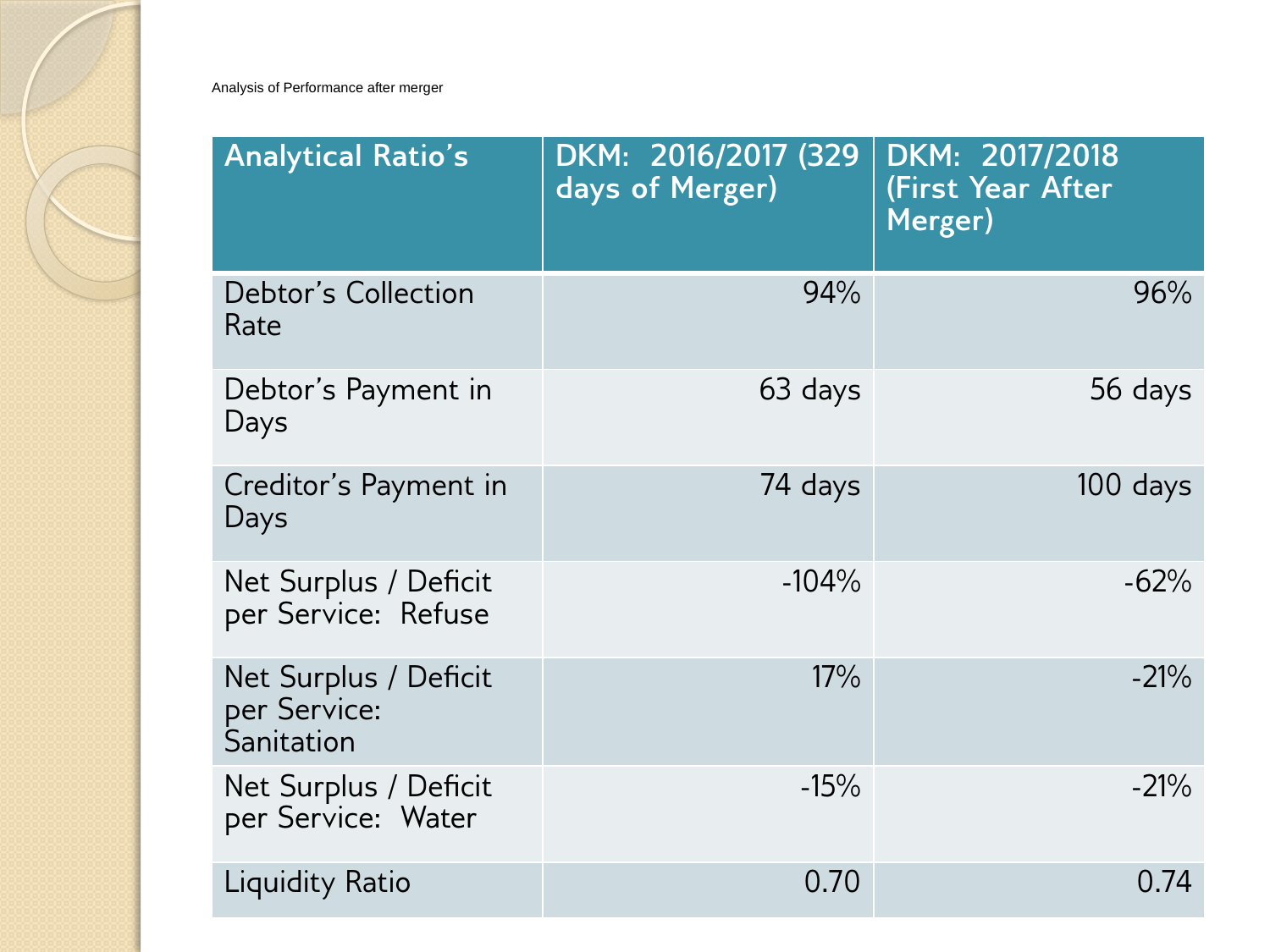

# Analysis of Performance after merger
| Analytical Ratio’s | DKM: 2016/2017 (329 days of Merger) | DKM: 2017/2018 (First Year After Merger) |
| --- | --- | --- |
| Debtor’s Collection Rate | 94% | 96% |
| Debtor’s Payment in Days | 63 days | 56 days |
| Creditor’s Payment in Days | 74 days | 100 days |
| Net Surplus / Deficit per Service: Refuse | -104% | -62% |
| Net Surplus / Deficit per Service: Sanitation | 17% | -21% |
| Net Surplus / Deficit per Service: Water | -15% | -21% |
| Liquidity Ratio | 0.70 | 0.74 |